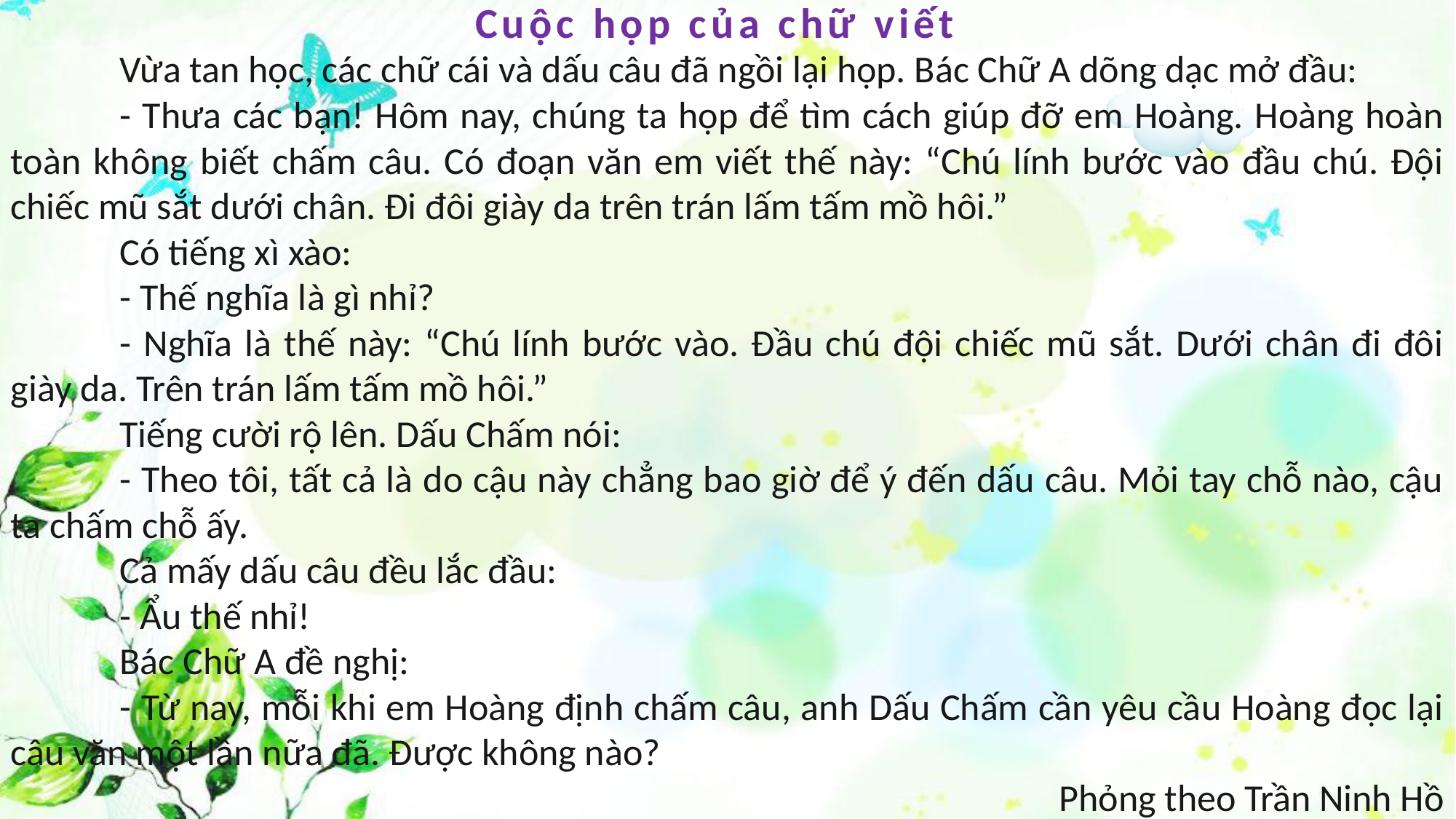

Cuộc họp của chữ viết
	Vừa tan học, các chữ cái và dấu câu đã ngồi lại họp. Bác Chữ A dõng dạc mở đầu:
	- Thưa các bạn! Hôm nay, chúng ta họp để tìm cách giúp đỡ em Hoàng. Hoàng hoàn toàn không biết chấm câu. Có đoạn văn em viết thế này: “Chú lính bước vào đầu chú. Đội chiếc mũ sắt dưới chân. Đi đôi giày da trên trán lấm tấm mồ hôi.”
	Có tiếng xì xào:
	- Thế nghĩa là gì nhỉ?
	- Nghĩa là thế này: “Chú lính bước vào. Đầu chú đội chiếc mũ sắt. Dưới chân đi đôi giày da. Trên trán lấm tấm mồ hôi.”
	Tiếng cười rộ lên. Dấu Chấm nói:
	- Theo tôi, tất cả là do cậu này chẳng bao giờ để ý đến dấu câu. Mỏi tay chỗ nào, cậu ta chấm chỗ ấy.
	Cả mấy dấu câu đều lắc đầu:
	- Ẩu thế nhỉ!
	Bác Chữ A đề nghị:
	- Từ nay, mỗi khi em Hoàng định chấm câu, anh Dấu Chấm cần yêu cầu Hoàng đọc lại câu văn một lần nữa đã. Được không nào?
Phỏng theo Trần Ninh Hồ